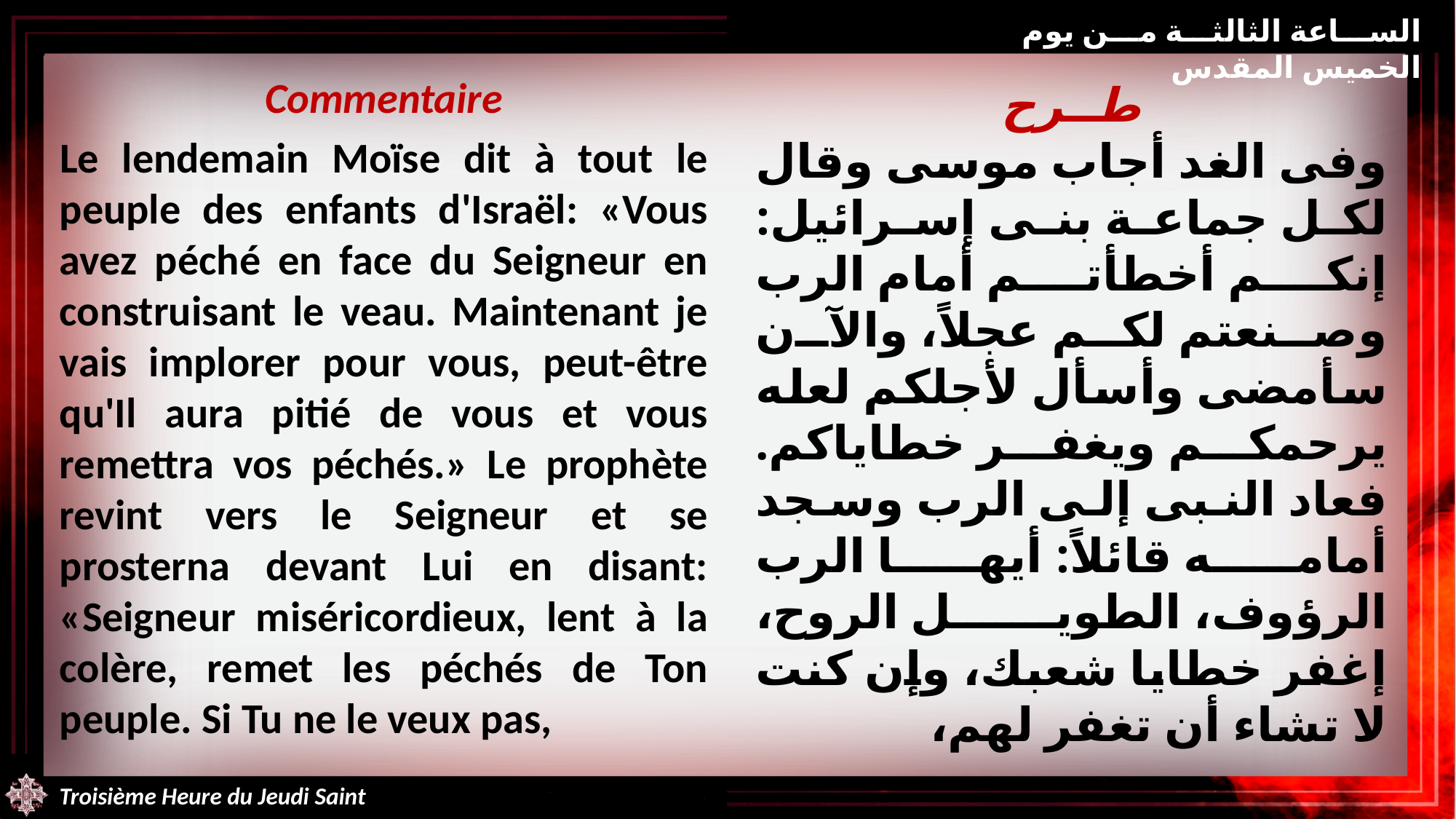

الساعة الثالثة من يوم الخميس المقدس
Commentaire
Le lendemain Moïse dit à tout le peuple des enfants d'Israël: «Vous avez péché en face du Seigneur en construisant le veau. Maintenant je vais implorer pour vous, peut-être qu'Il aura pitié de vous et vous remettra vos péchés.» Le prophète revint vers le Seigneur et se prosterna devant Lui en disant: «Seigneur miséricordieux, lent à la colère, remet les péchés de Ton peuple. Si Tu ne le veux pas,
طــرح
وفى الغد أجاب موسى وقال لكل جماعة بنى إسرائيل: إنكم أخطأتم أمام الرب وصنعتم لكم عجلاً، والآن سأمضى وأسأل لأجلكم لعله يرحمكم ويغفر خطاياكم. فعاد النبى إلى الرب وسجد أمامه قائلاً: أيها الرب الرؤوف، الطويل الروح، إغفر خطايا شعبك، وإن كنت لا تشاء أن تغفر لهم،
Troisième Heure du Jeudi Saint